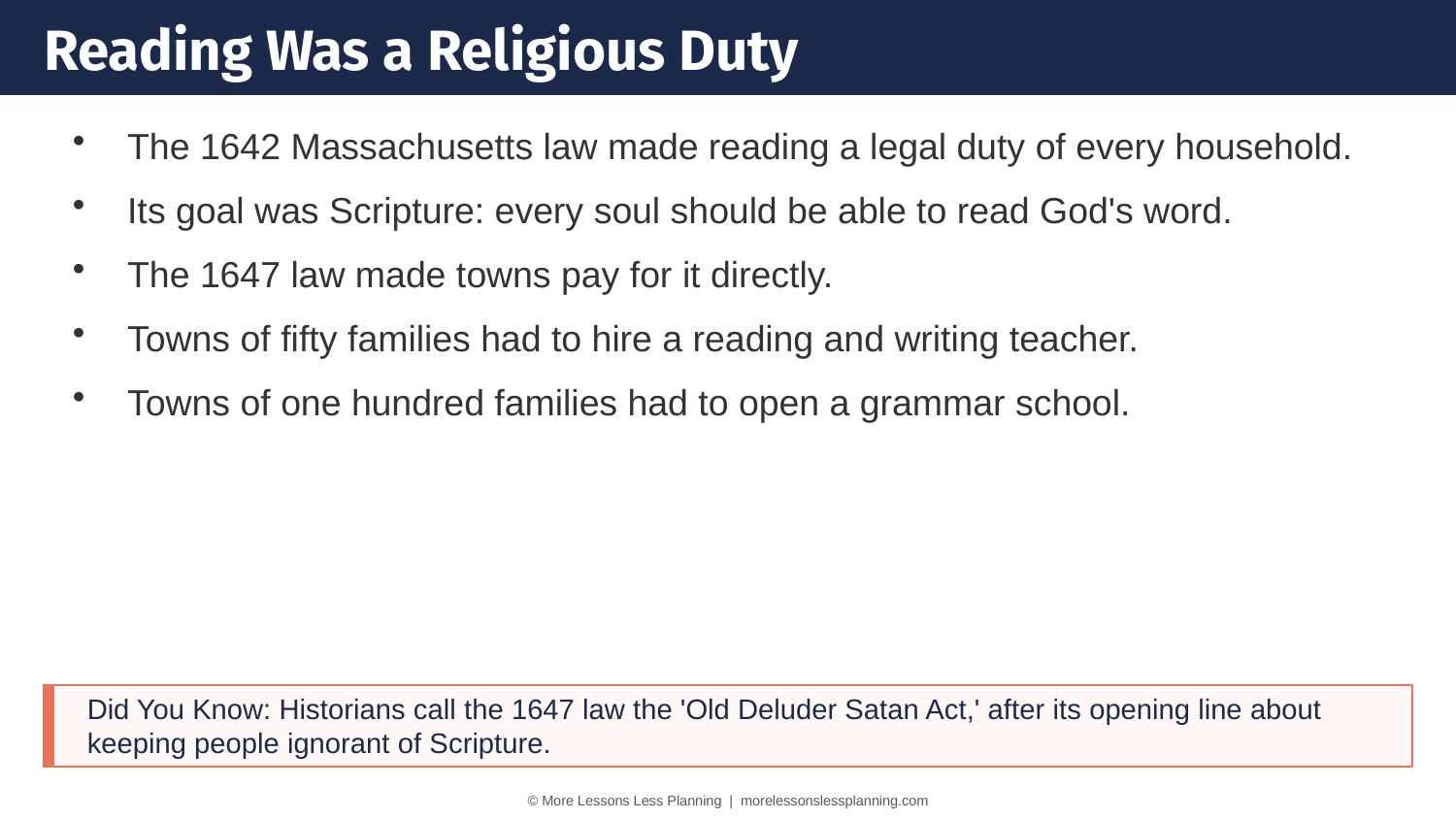

Reading Was a Religious Duty
The 1642 Massachusetts law made reading a legal duty of every household.
Its goal was Scripture: every soul should be able to read God's word.
The 1647 law made towns pay for it directly.
Towns of fifty families had to hire a reading and writing teacher.
Towns of one hundred families had to open a grammar school.

Did You Know: Historians call the 1647 law the 'Old Deluder Satan Act,' after its opening line about keeping people ignorant of Scripture.
© More Lessons Less Planning  |  morelessonslessplanning.com